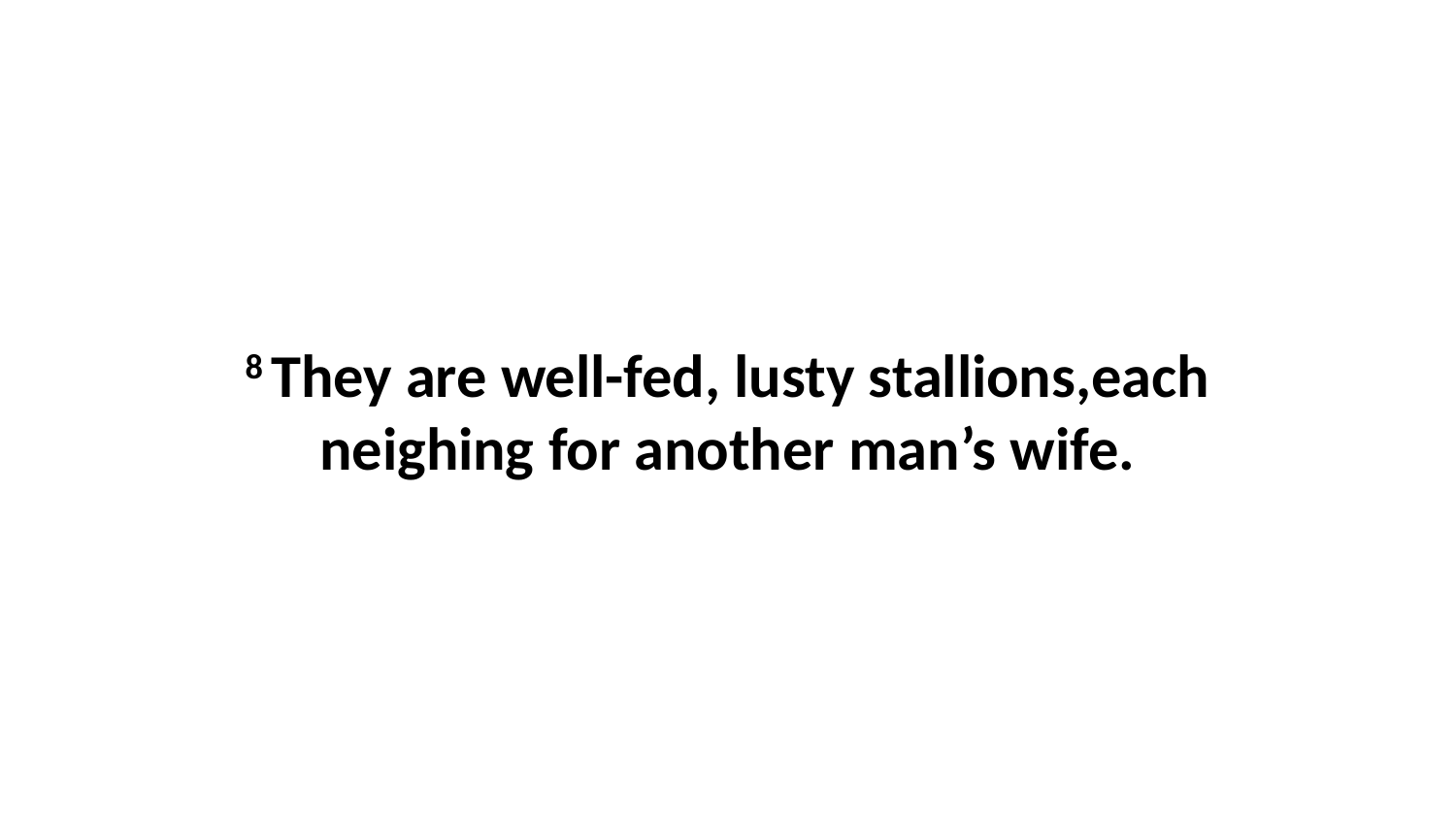

8 They are well-fed, lusty stallions,each neighing for another man’s wife.